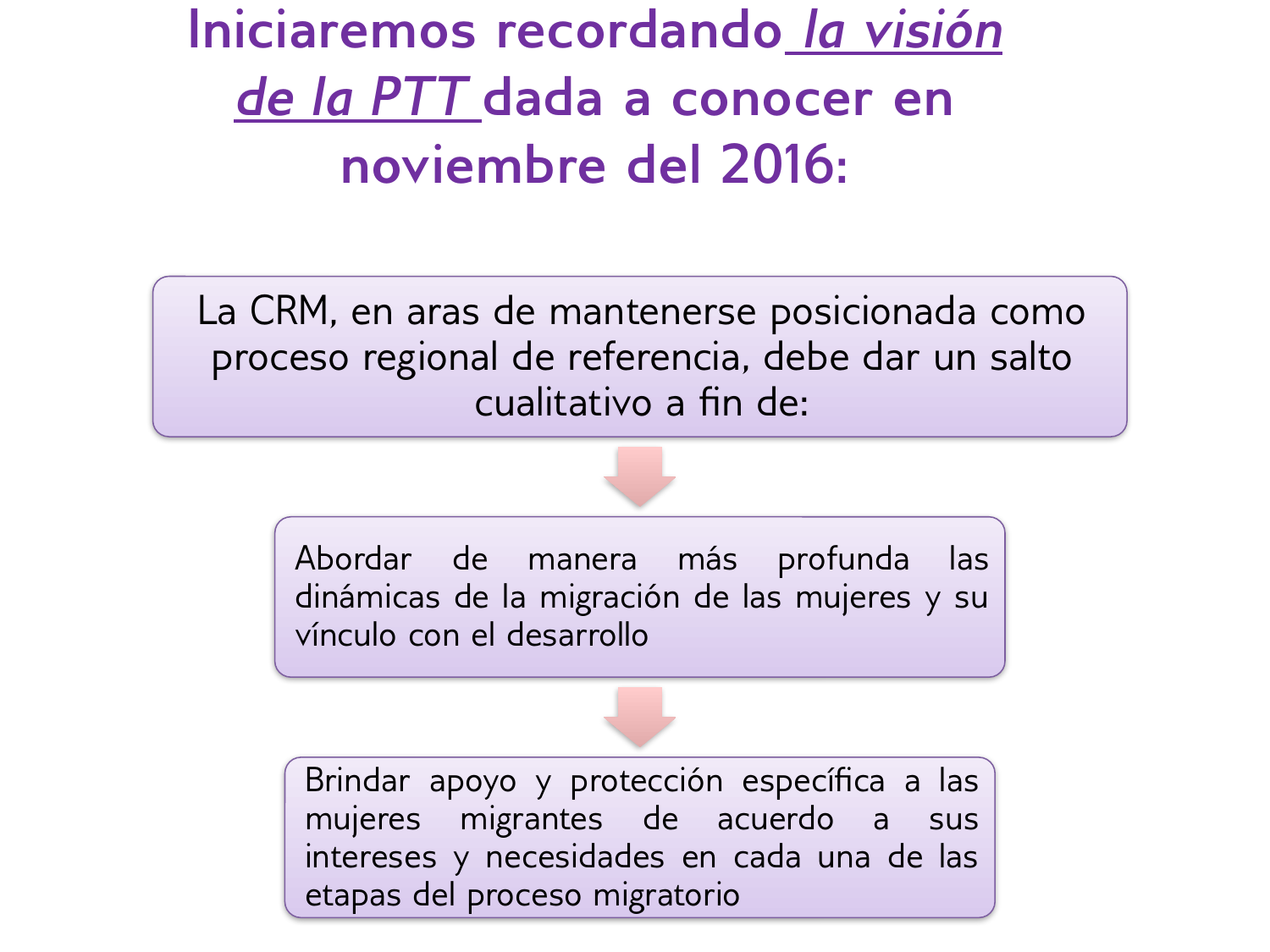

# Iniciaremos recordando la visión de la PTT dada a conocer en noviembre del 2016:
La CRM, en aras de mantenerse posicionada como proceso regional de referencia, debe dar un salto cualitativo a fin de:

Abordar de manera más profunda las dinámicas de la migración de las mujeres y su vínculo con el desarrollo

Brindar apoyo y protección específica a las mujeres migrantes de acuerdo a sus intereses y necesidades en cada una de las etapas del proceso migratorio